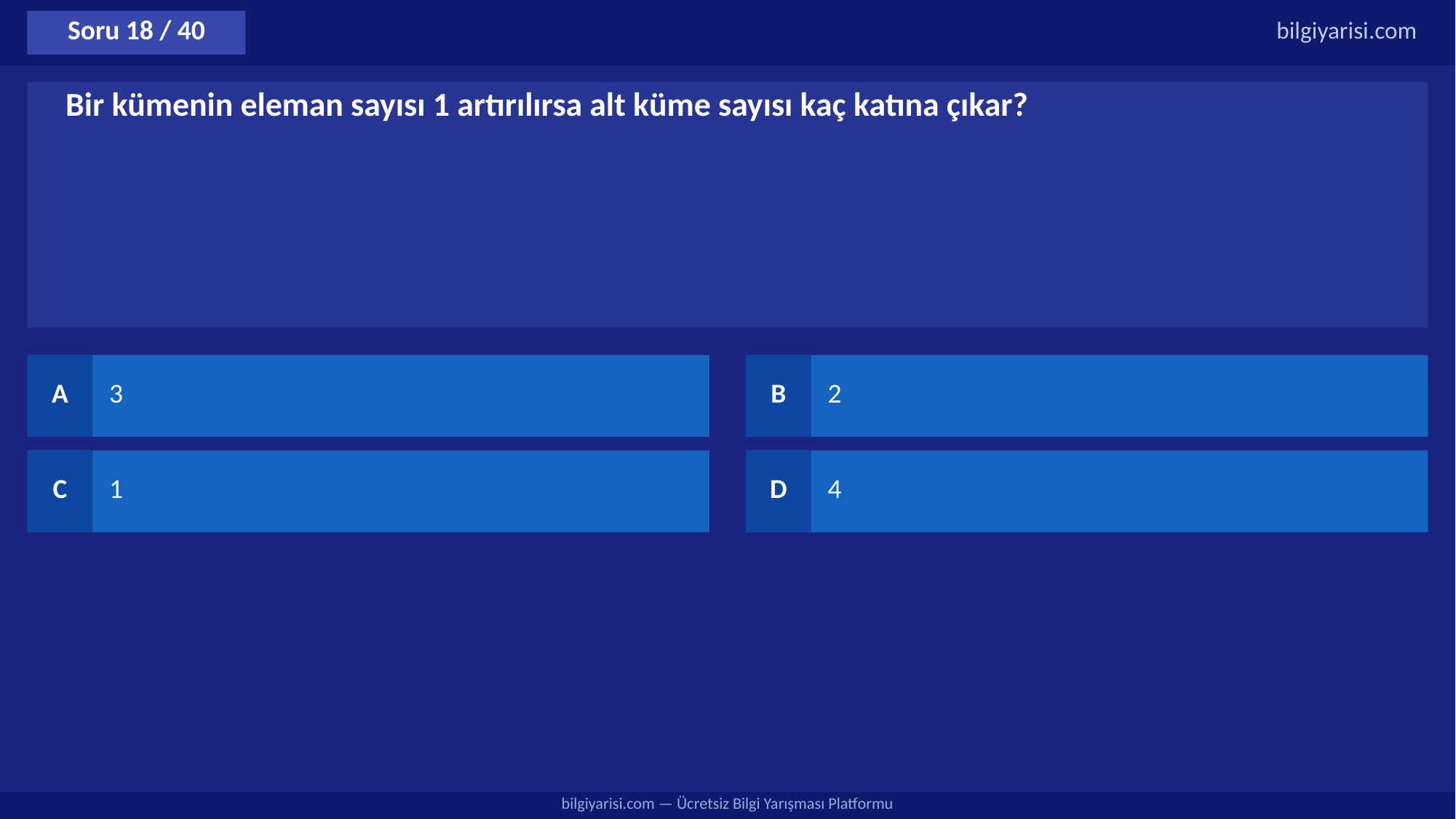

Soru 18 / 40
bilgiyarisi.com

Bir kümenin eleman sayısı 1 artırılırsa alt küme sayısı kaç katına çıkar?

A
3

B
2

C
1

D
4
bilgiyarisi.com — Ücretsiz Bilgi Yarışması Platformu